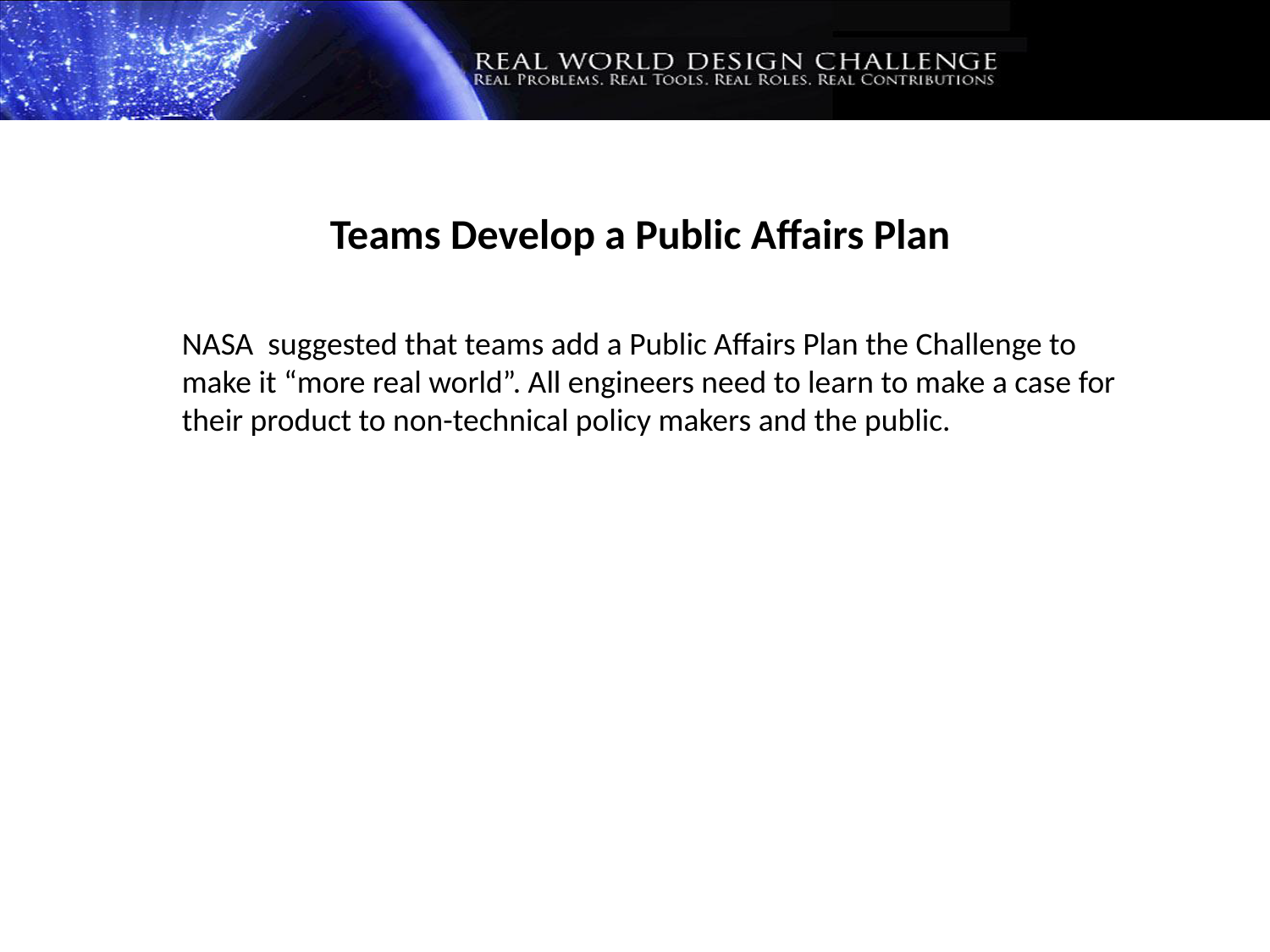

Teams Develop a Public Affairs Plan
NASA  suggested that teams add a Public Affairs Plan the Challenge to make it “more real world”. All engineers need to learn to make a case for their product to non-technical policy makers and the public.